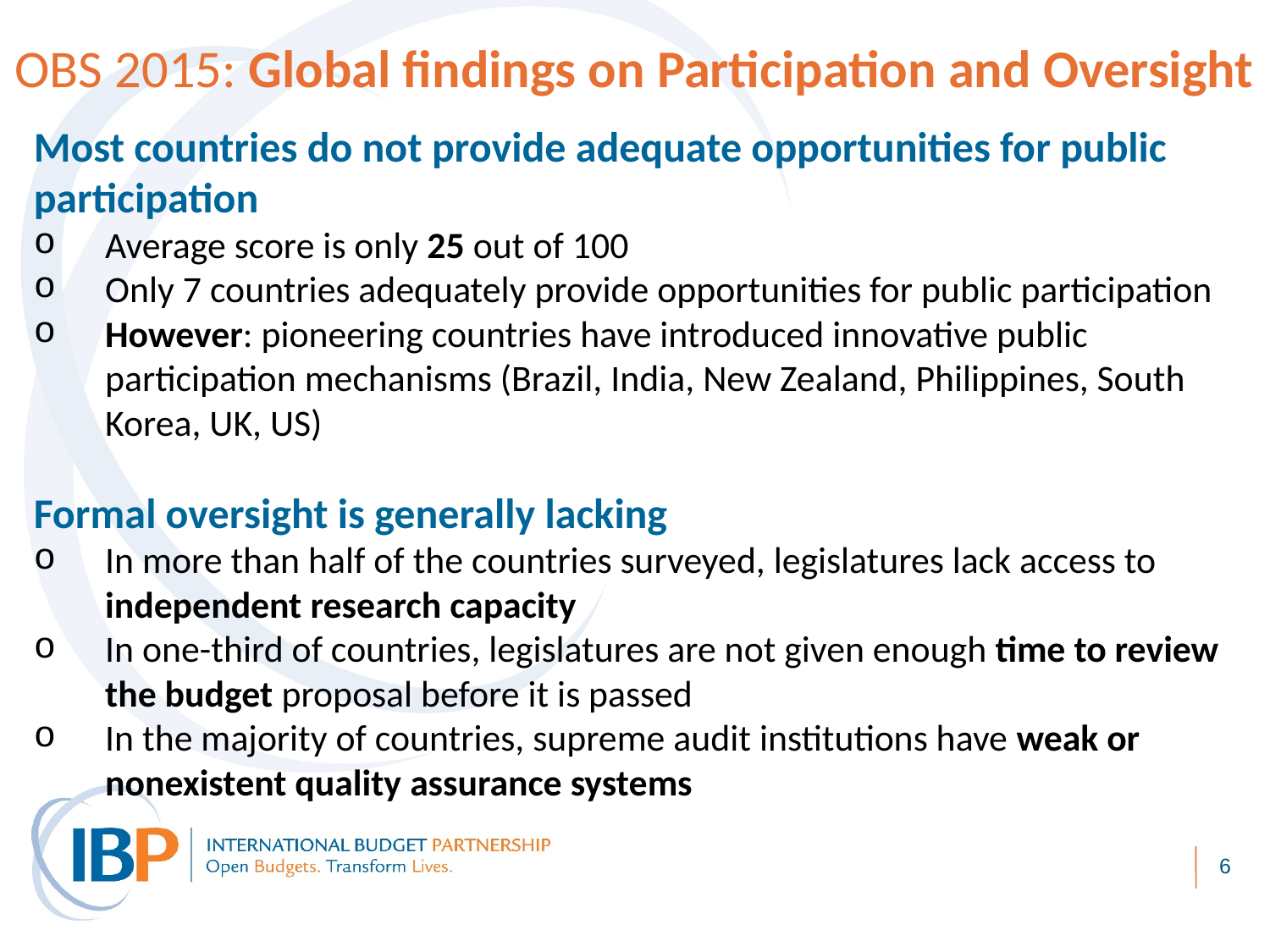

OBS 2015: Global findings on Participation and Oversight
Most countries do not provide adequate opportunities for public participation
Average score is only 25 out of 100
Only 7 countries adequately provide opportunities for public participation
However: pioneering countries have introduced innovative public participation mechanisms (Brazil, India, New Zealand, Philippines, South Korea, UK, US)

Formal oversight is generally lacking
In more than half of the countries surveyed, legislatures lack access to independent research capacity
In one-third of countries, legislatures are not given enough time to review the budget proposal before it is passed
In the majority of countries, supreme audit institutions have weak or nonexistent quality assurance systems
6